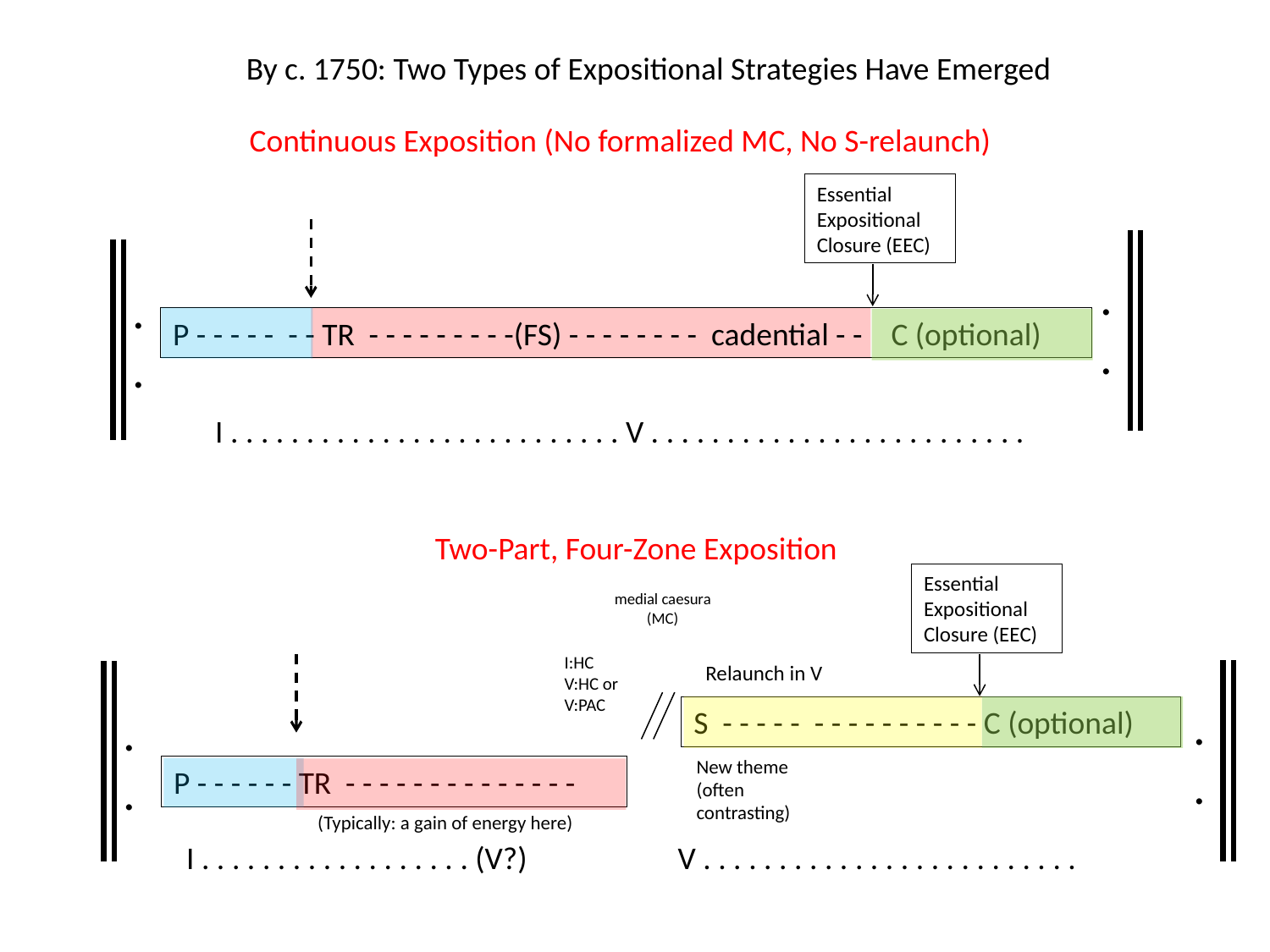

By c. 1750: Two Types of Expositional Strategies Have Emerged
Continuous Exposition (No formalized MC, No S-relaunch)
Essential
Expositional Closure (EEC)
.
.
.
.
P - - - - -  - - TR  - - - - - - - - -(FS) - - - - - - - -  cadential - -    C (optional)

I . . . . . . . . . . . . . . . . . . . . . . . . . . V . . . . . . . . . . . . . . . . . . . . . . . . .
Two-Part, Four-Zone Exposition
Essential
Expositional Closure (EEC)
medial caesura
(MC)
I:HC
V:HC or
V:PAC
Relaunch in V
.
.
.
.
S  - - - - -  - - - - - - - - - - C (optional)

New theme
(often contrasting)
P - - - - - - TR  - - - - - - - - - - - - - -

(Typically: a gain of energy here)
I . . . . . . . . . . . . . . . . . . (V?)                     V . . . . . . . . . . . . . . . . . . . . . . . . .